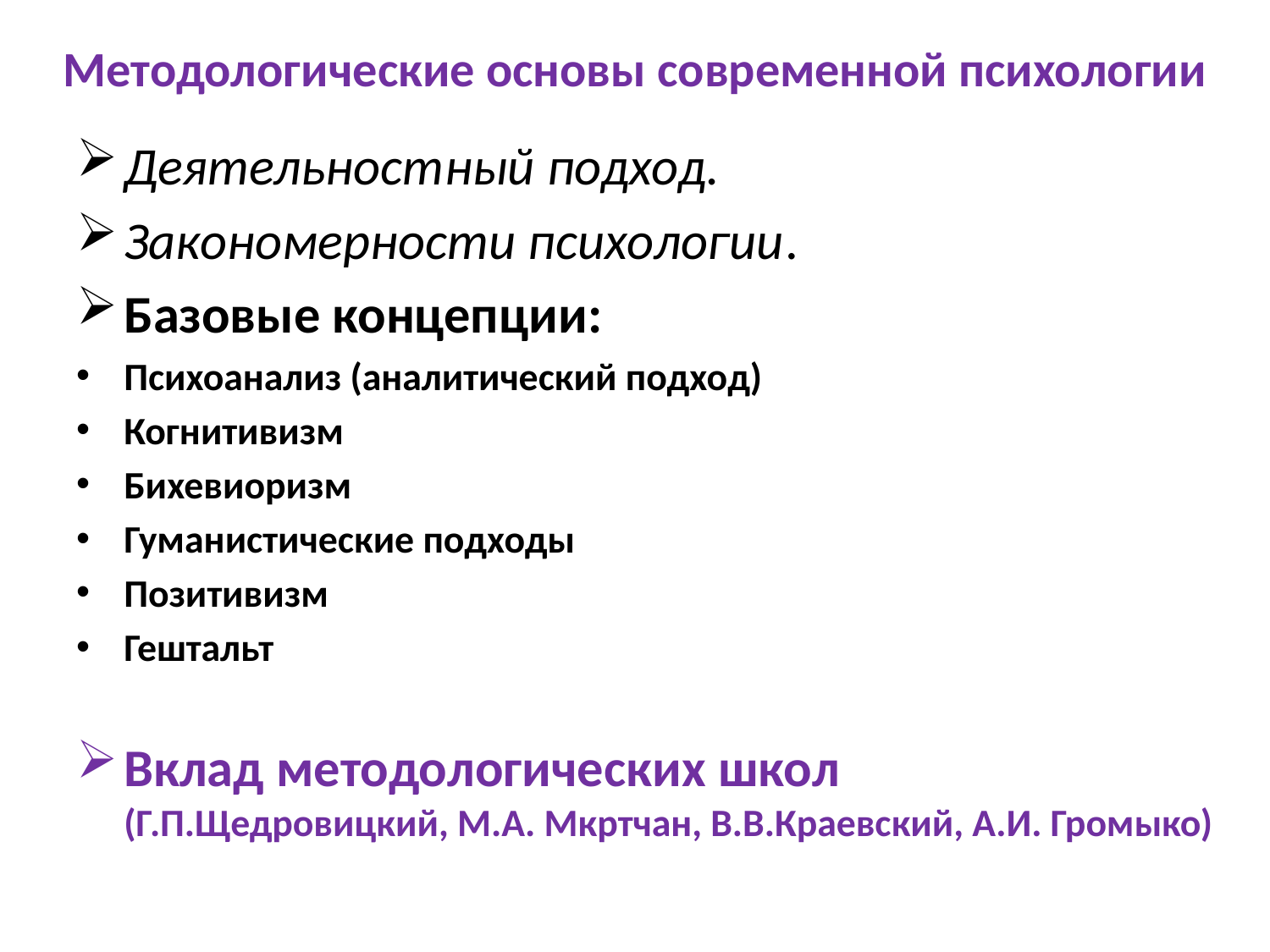

# Методологические основы современной психологии
Деятельностный подход.
Закономерности психологии.
Базовые концепции:
Психоанализ (аналитический подход)
Когнитивизм
Бихевиоризм
Гуманистические подходы
Позитивизм
Гештальт

Вклад методологических школ               (Г.П.Щедровицкий, М.А. Мкртчан, В.В.Краевский, А.И. Громыко)